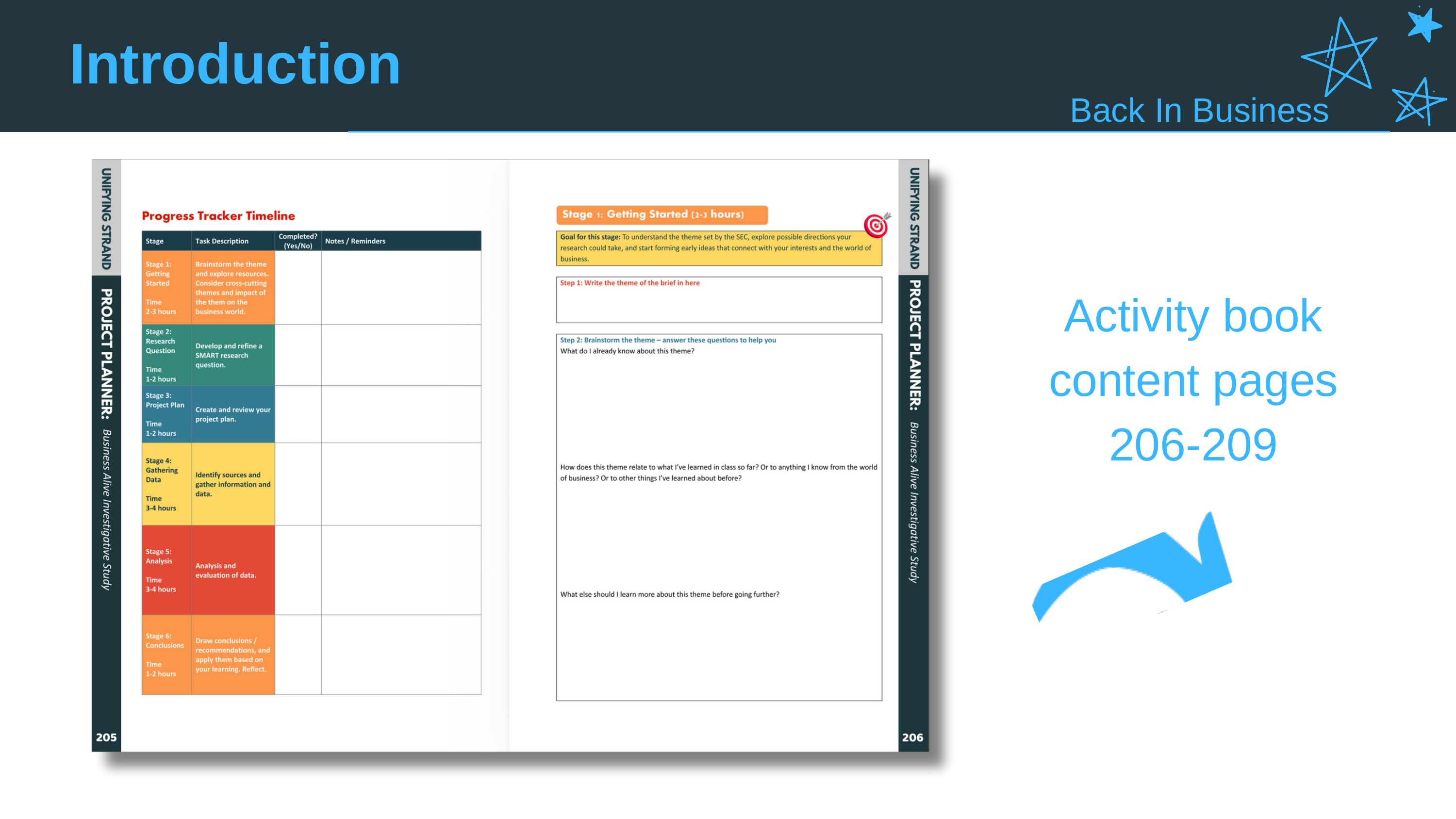

Introduction
Back In Business

Activity book content pages 206-209